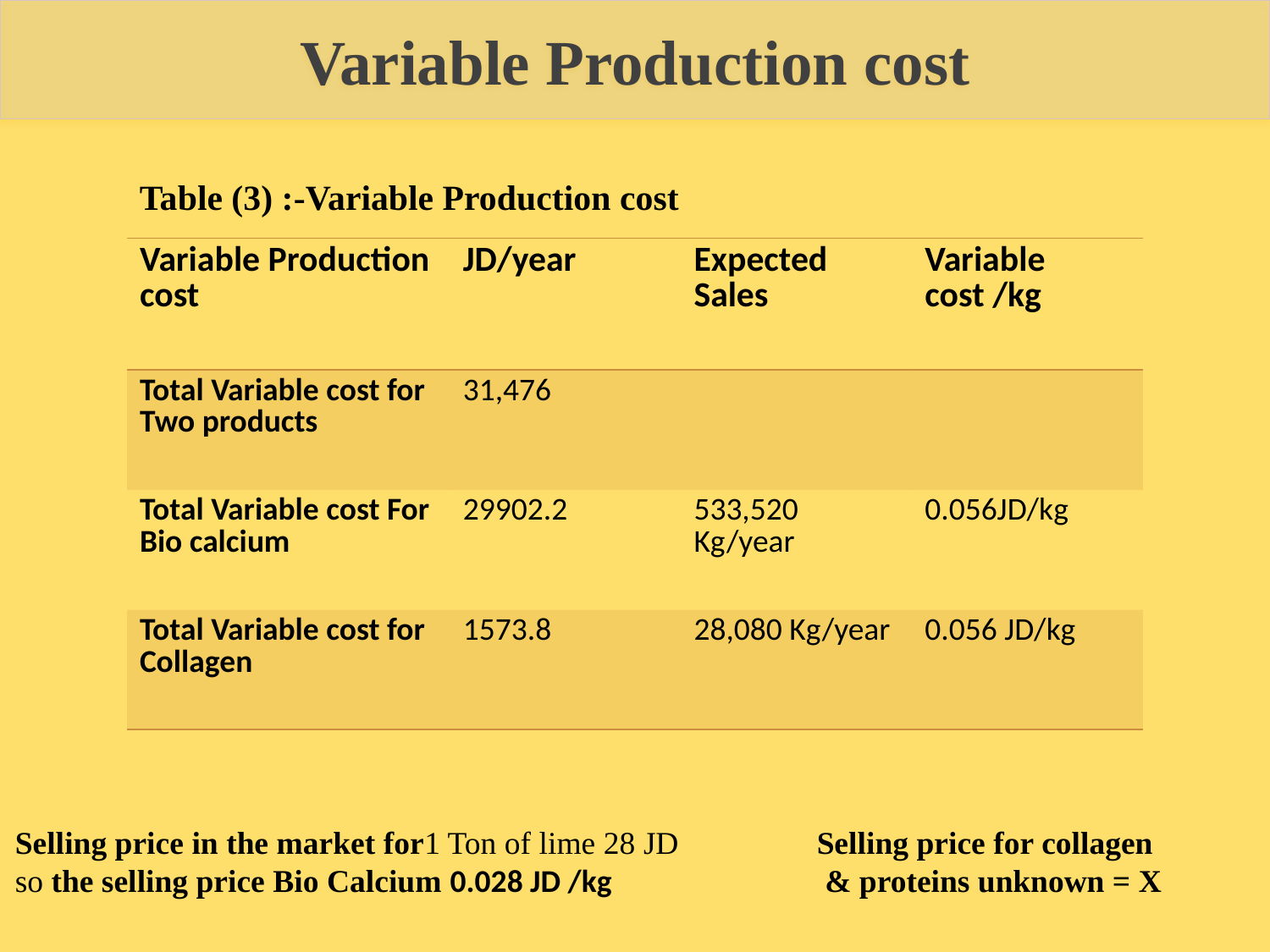

Variable Production cost

Table (3) :-Variable Production cost
| Variable Production cost | JD/year | Expected Sales | Variable cost /kg |
| --- | --- | --- | --- |
| Total Variable cost for Two products | 31,476 |  |  |
| Total Variable cost For Bio calcium | 29902.2 | 533,520 Kg/year | 0.056JD/kg |
| Total Variable cost for Collagen | 1573.8 | 28,080 Kg/year | 0.056 JD/kg |
Selling price in the market for1 Ton of lime 28 JD
so the selling price Bio Calcium 0.028 JD /kg

Selling price for collagen
 & proteins unknown = X